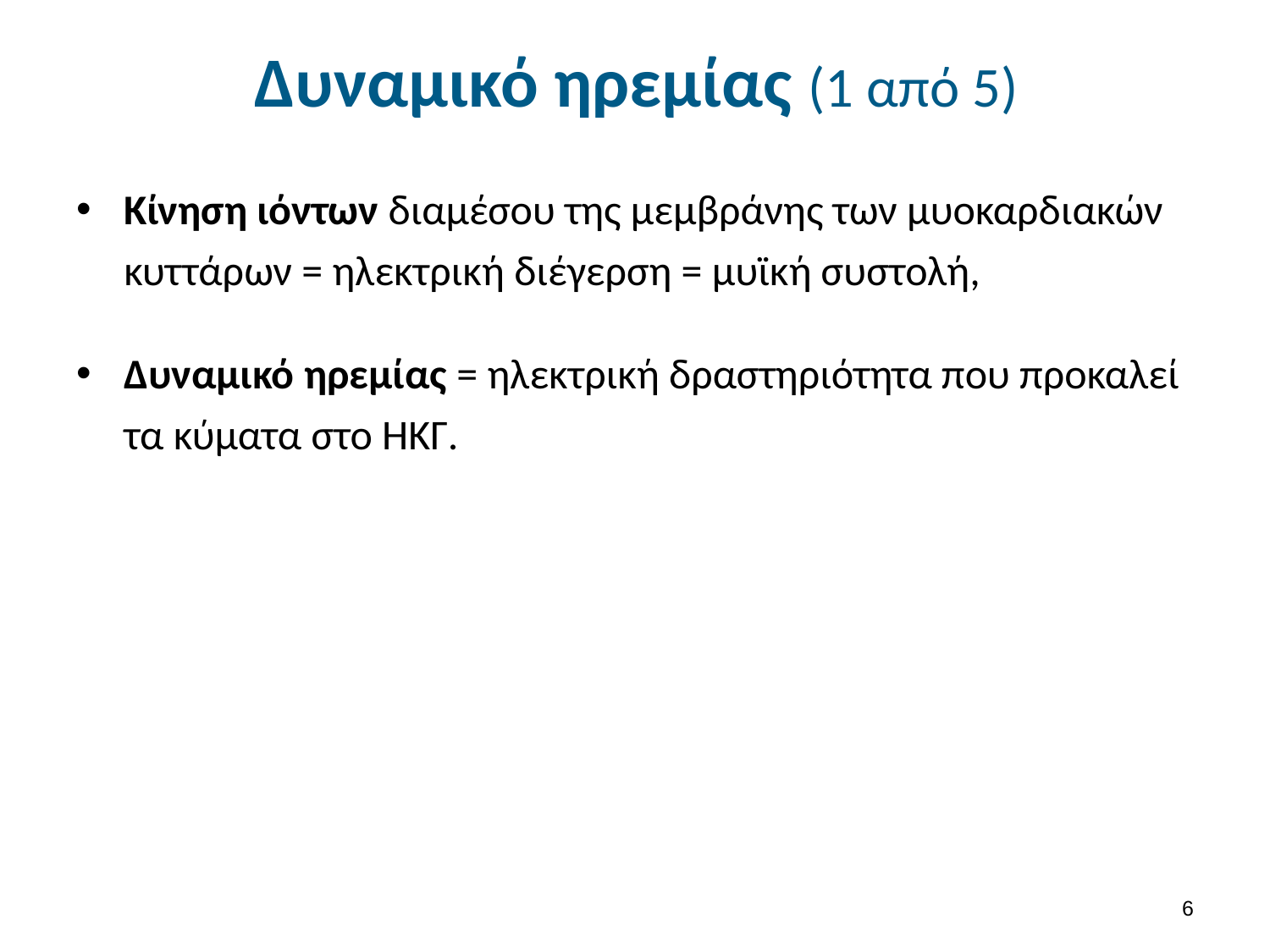

# Δυναμικό ηρεμίας (1 από 5)
Κίνηση ιόντων διαμέσου της μεμβράνης των μυοκαρδιακών κυττάρων = ηλεκτρική διέγερση = μυϊκή συστολή,
Δυναμικό ηρεμίας = ηλεκτρική δραστηριότητα που προκαλεί τα κύματα στο ΗΚΓ.
6